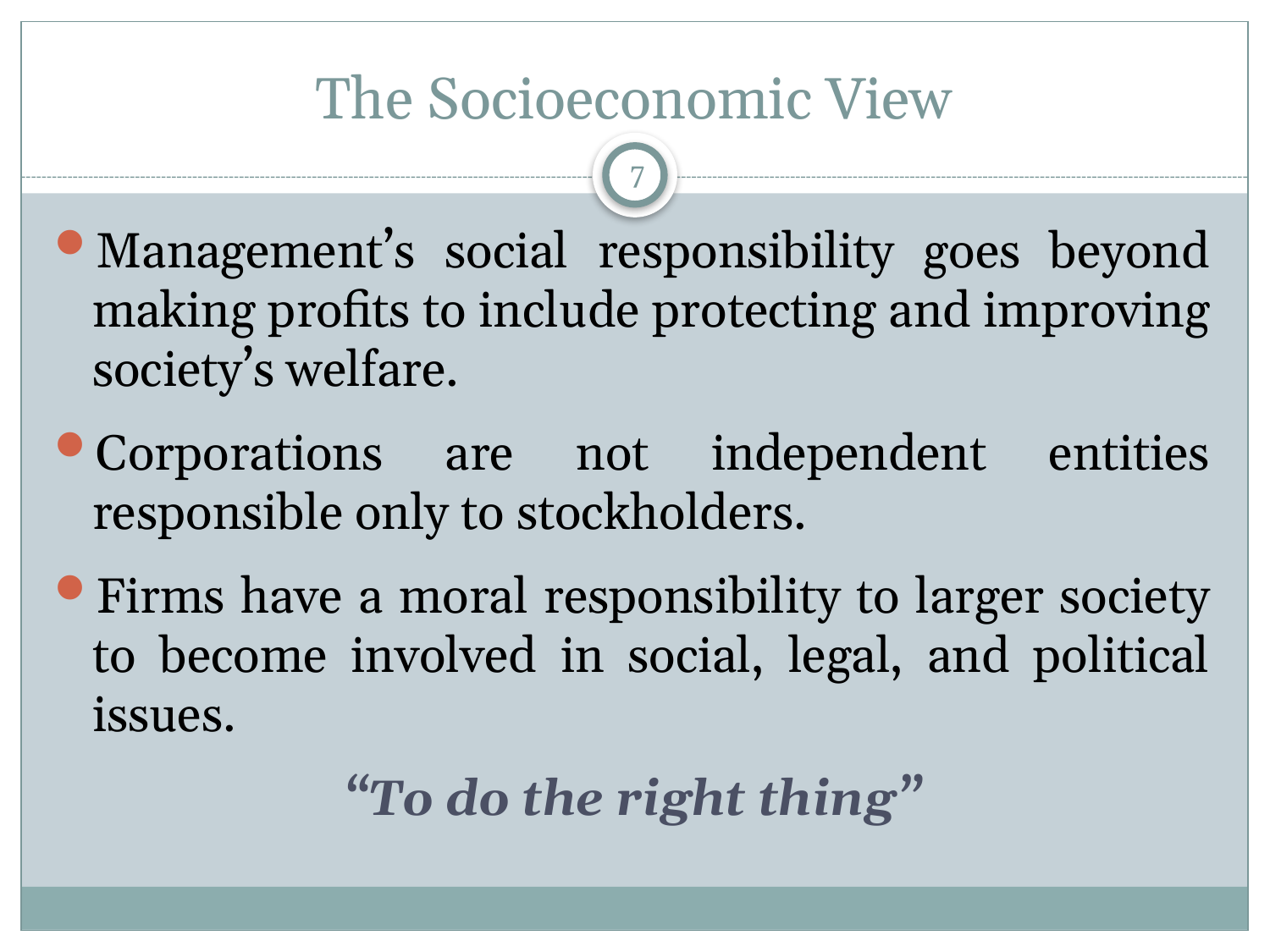

# The Socioeconomic View
7
Management’s social responsibility goes beyond making profits to include protecting and improving society’s welfare.
Corporations are not independent entities responsible only to stockholders.
Firms have a moral responsibility to larger society to become involved in social, legal, and political issues.
“To do the right thing”